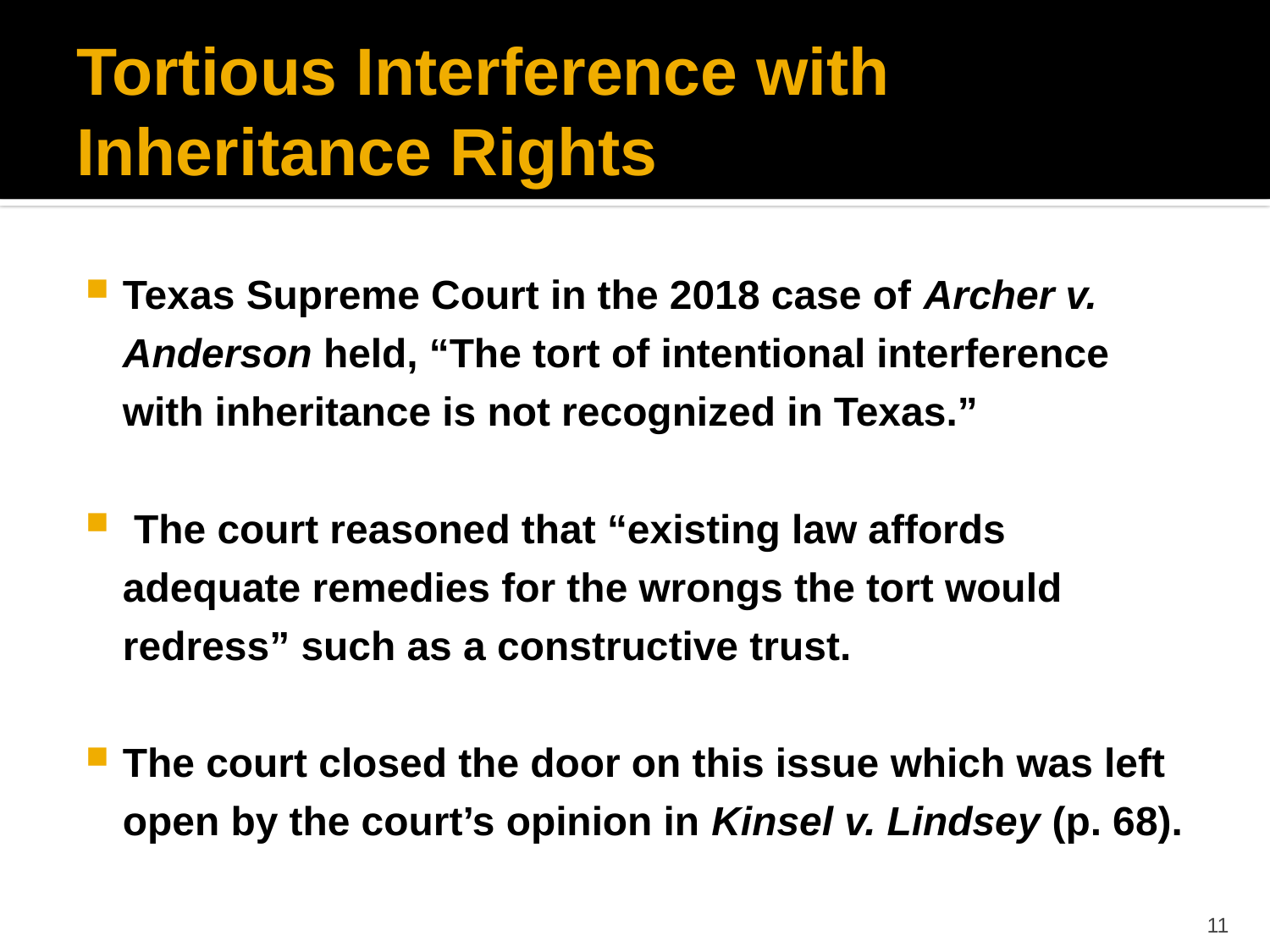

# Tortious Interference with Inheritance Rights
Texas Supreme Court in the 2018 case of Archer v. Anderson held, “The tort of intentional interference with inheritance is not recognized in Texas.”

 The court reasoned that “existing law affords adequate remedies for the wrongs the tort would redress” such as a constructive trust.

The court closed the door on this issue which was left open by the court’s opinion in Kinsel v. Lindsey (p. 68).
11